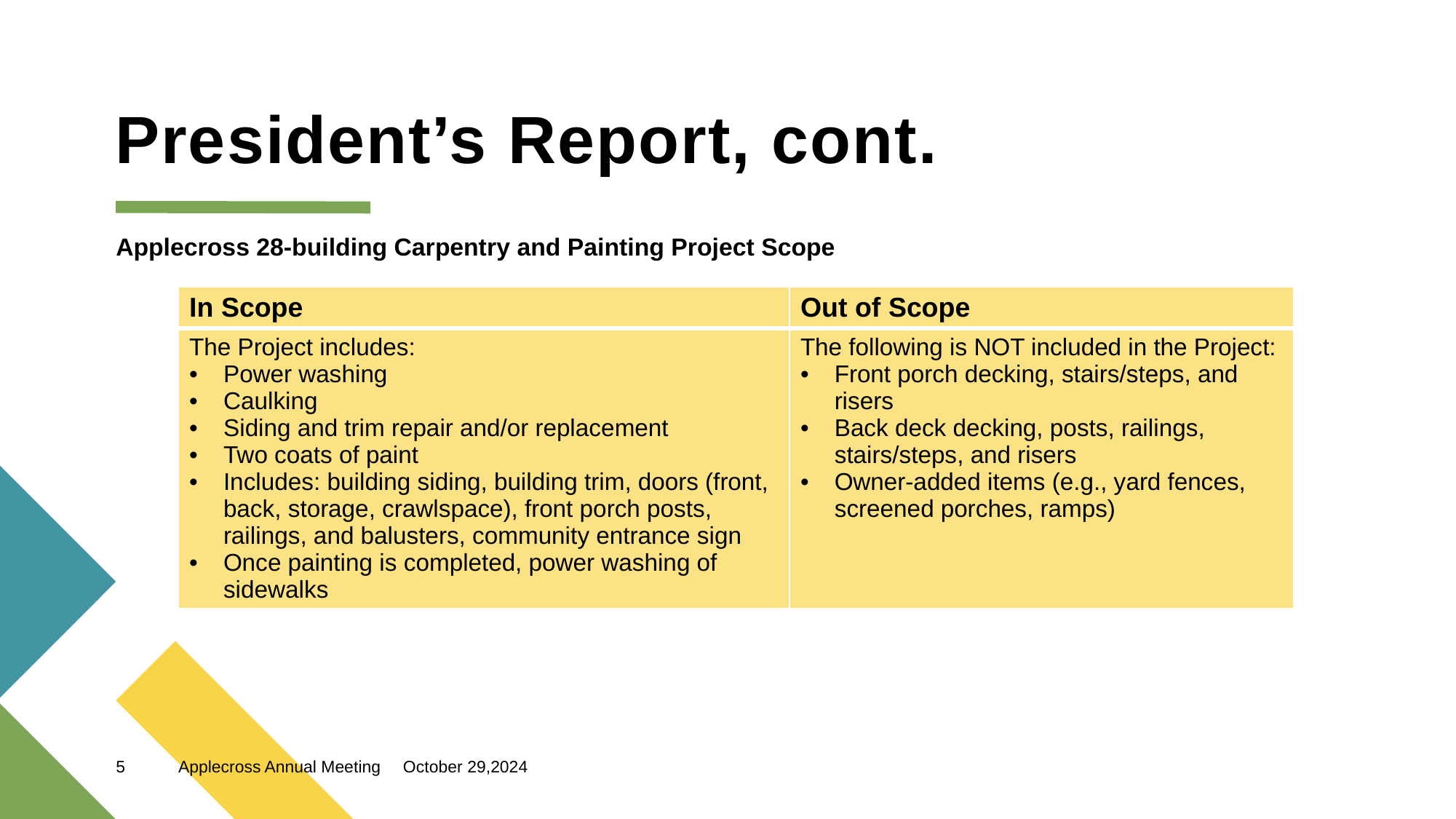

# President’s Report, cont.
Applecross 28-building Carpentry and Painting Project Scope
| In Scope | Out of Scope |
| --- | --- |
| The Project includes: Power washing Caulking Siding and trim repair and/or replacement Two coats of paint Includes: building siding, building trim, doors (front, back, storage, crawlspace), front porch posts, railings, and balusters, community entrance sign Once painting is completed, power washing of sidewalks | The following is NOT included in the Project: Front porch decking, stairs/steps, and risers Back deck decking, posts, railings, stairs/steps, and risers Owner-added items (e.g., yard fences, screened porches, ramps) |
October 29,2024
5
Applecross Annual Meeting